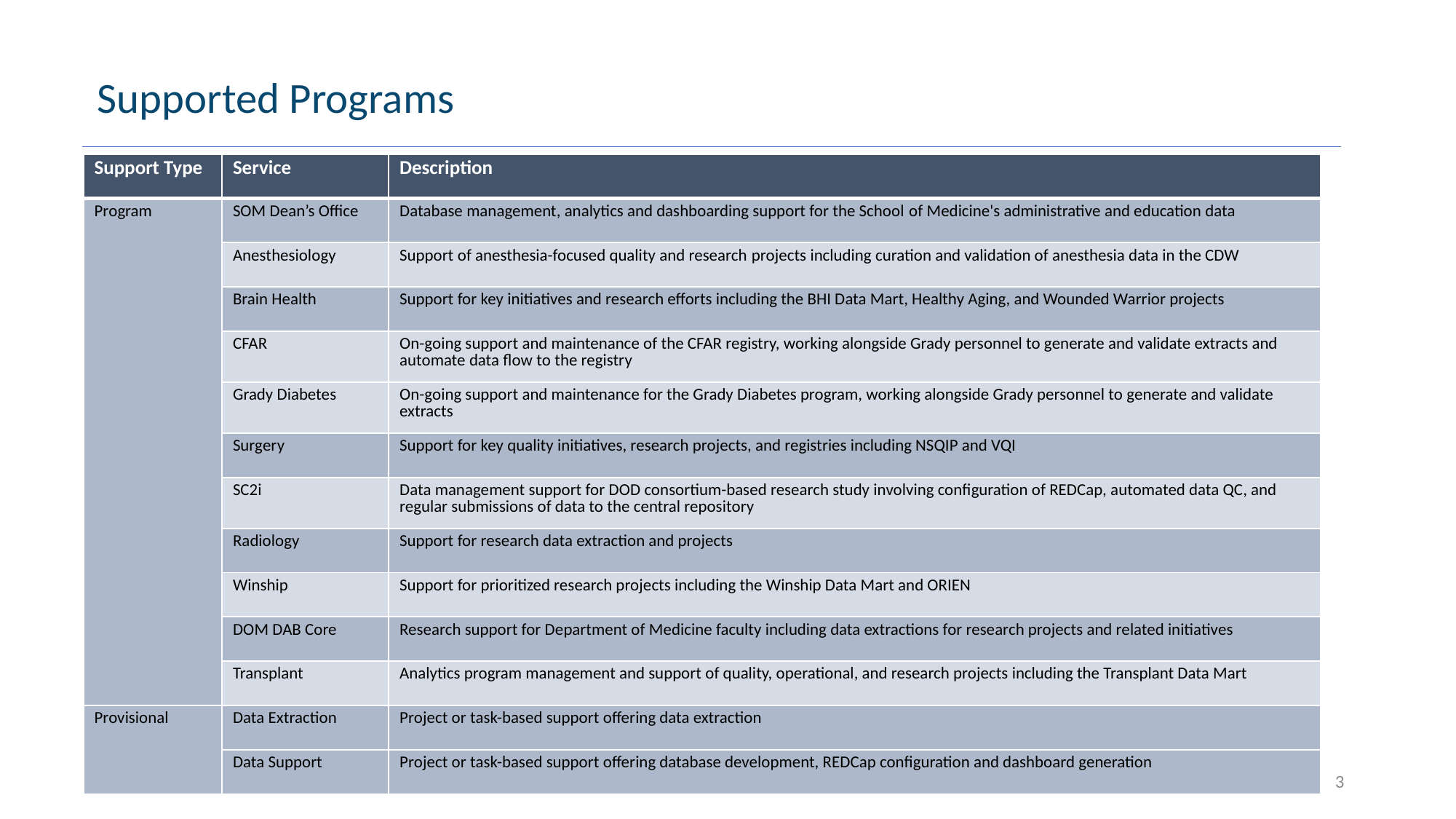

Supported Programs
| Support Type | Service | Description |
| --- | --- | --- |
| Program | SOM Dean’s Office | Database management, analytics and dashboarding support for the School of Medicine's administrative and education data |
|  | Anesthesiology | Support of anesthesia-focused quality and research projects including curation and validation of anesthesia data in the CDW |
|  | Brain Health | Support for key initiatives and research efforts including the BHI Data Mart, Healthy Aging, and Wounded Warrior projects |
|  | CFAR | On-going support and maintenance of the CFAR registry, working alongside Grady personnel to generate and validate extracts and automate data flow to the registry |
|  | Grady Diabetes | On-going support and maintenance for the Grady Diabetes program, working alongside Grady personnel to generate and validate extracts |
|  | Surgery | Support for key quality initiatives, research projects, and registries including NSQIP and VQI |
|  | SC2i | Data management support for DOD consortium-based research study involving configuration of REDCap, automated data QC, and regular submissions of data to the central repository |
|  | Radiology | Support for research data extraction and projects |
|  | Winship | Support for prioritized research projects including the Winship Data Mart and ORIEN |
|  | DOM DAB Core | Research support for Department of Medicine faculty including data extractions for research projects and related initiatives |
|  | Transplant | Analytics program management and support of quality, operational, and research projects including the Transplant Data Mart |
| Provisional | Data Extraction | Project or task-based support offering data extraction |
|  | Data Support | Project or task-based support offering database development, REDCap configuration and dashboard generation |
3